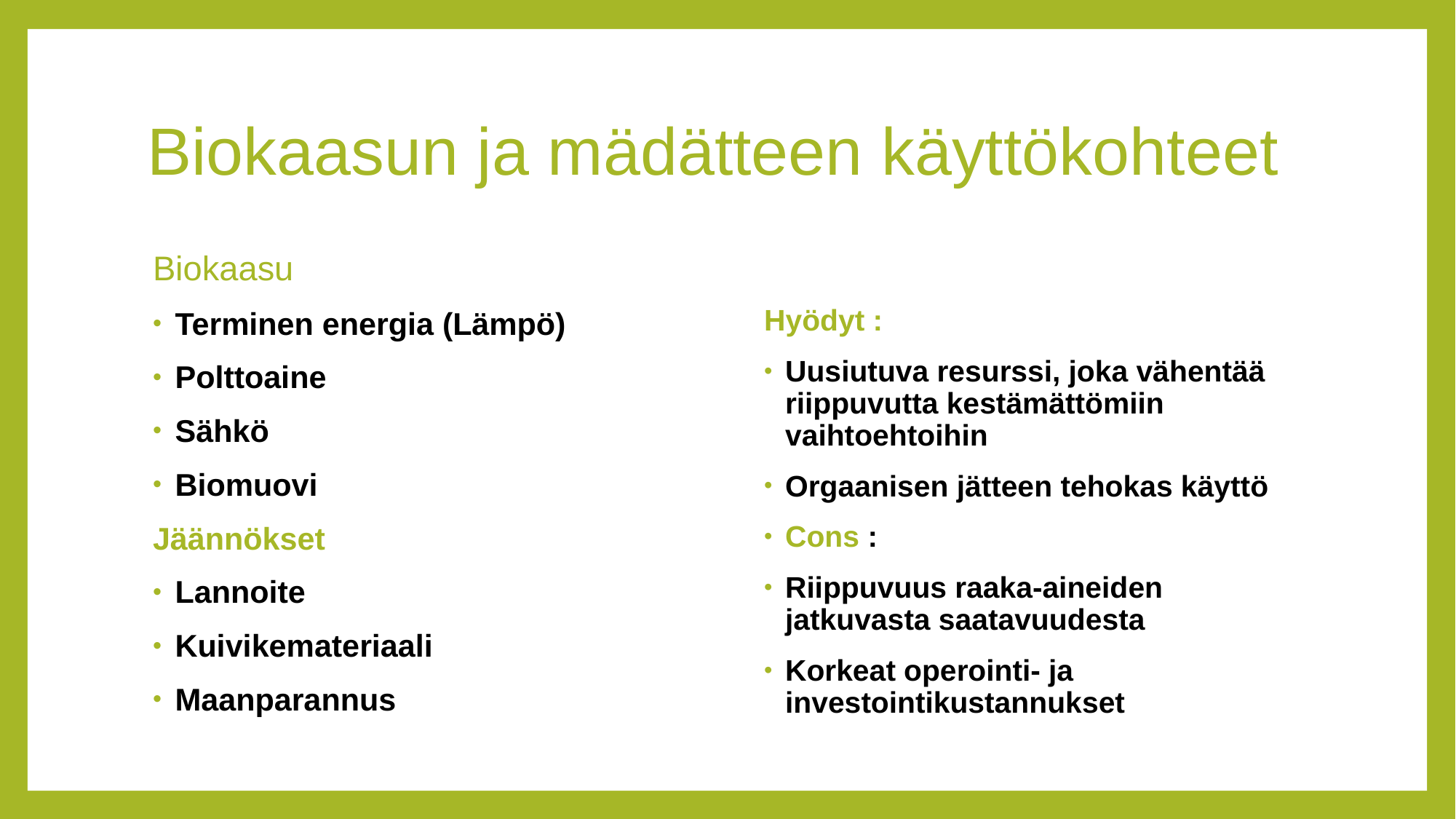

# Biokaasun ja mädätteen käyttökohteet
Biokaasu
Terminen energia (Lämpö)
Polttoaine
Sähkö
Biomuovi
Jäännökset
Lannoite
Kuivikemateriaali
Maanparannus

Hyödyt :
Uusiutuva resurssi, joka vähentää riippuvutta kestämättömiin vaihtoehtoihin
Orgaanisen jätteen tehokas käyttö
Cons :
Riippuvuus raaka-aineiden jatkuvasta saatavuudesta
Korkeat operointi- ja investointikustannukset